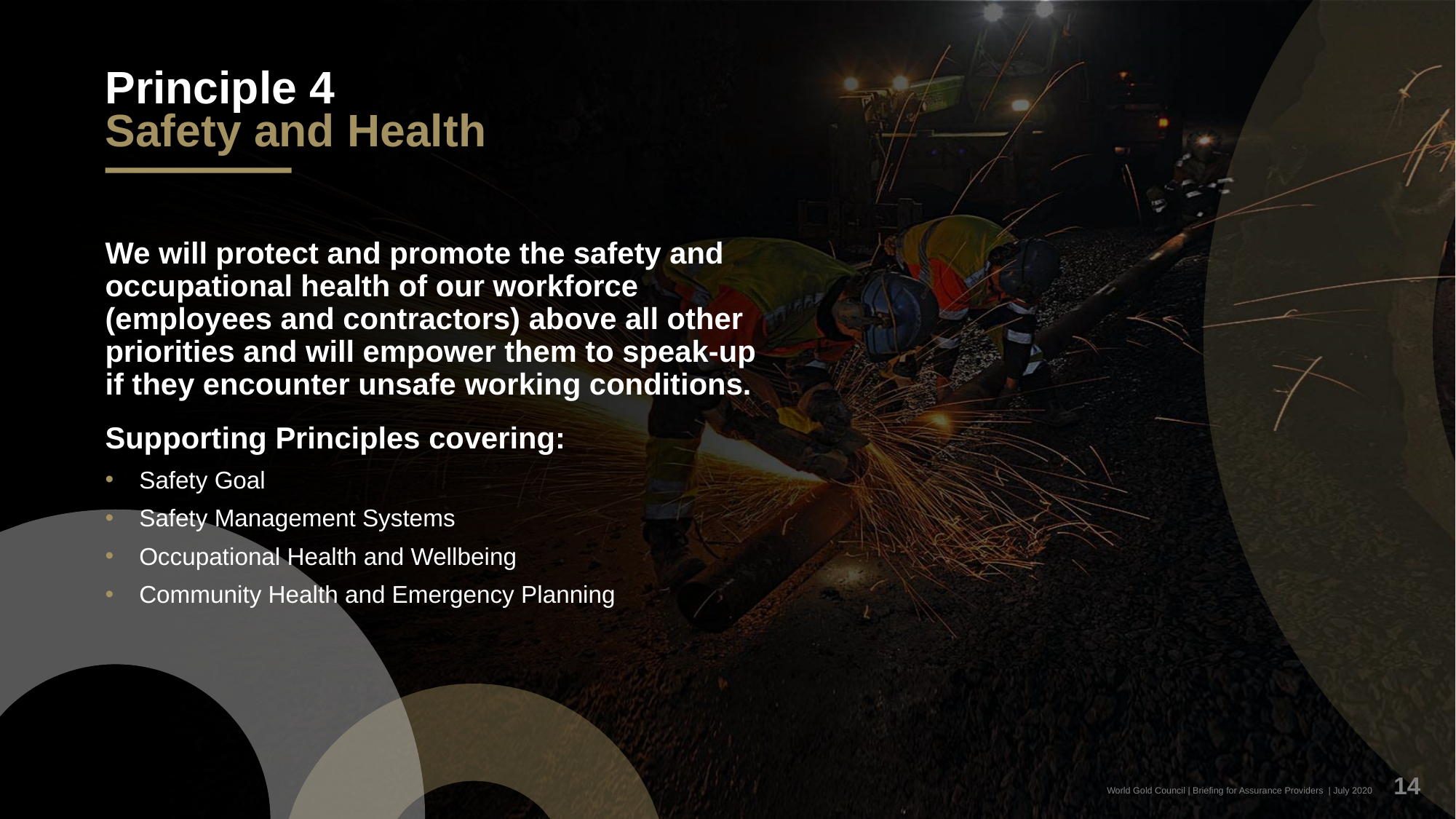

# Principle 4 Safety and Health
We will protect and promote the safety and occupational health of our workforce (employees and contractors) above all other priorities and will empower them to speak-up if they encounter unsafe working conditions.
Supporting Principles covering:
Safety Goal
Safety Management Systems
Occupational Health and Wellbeing
Community Health and Emergency Planning
14
World Gold Council | Briefing for Assurance Providers  | July 2020